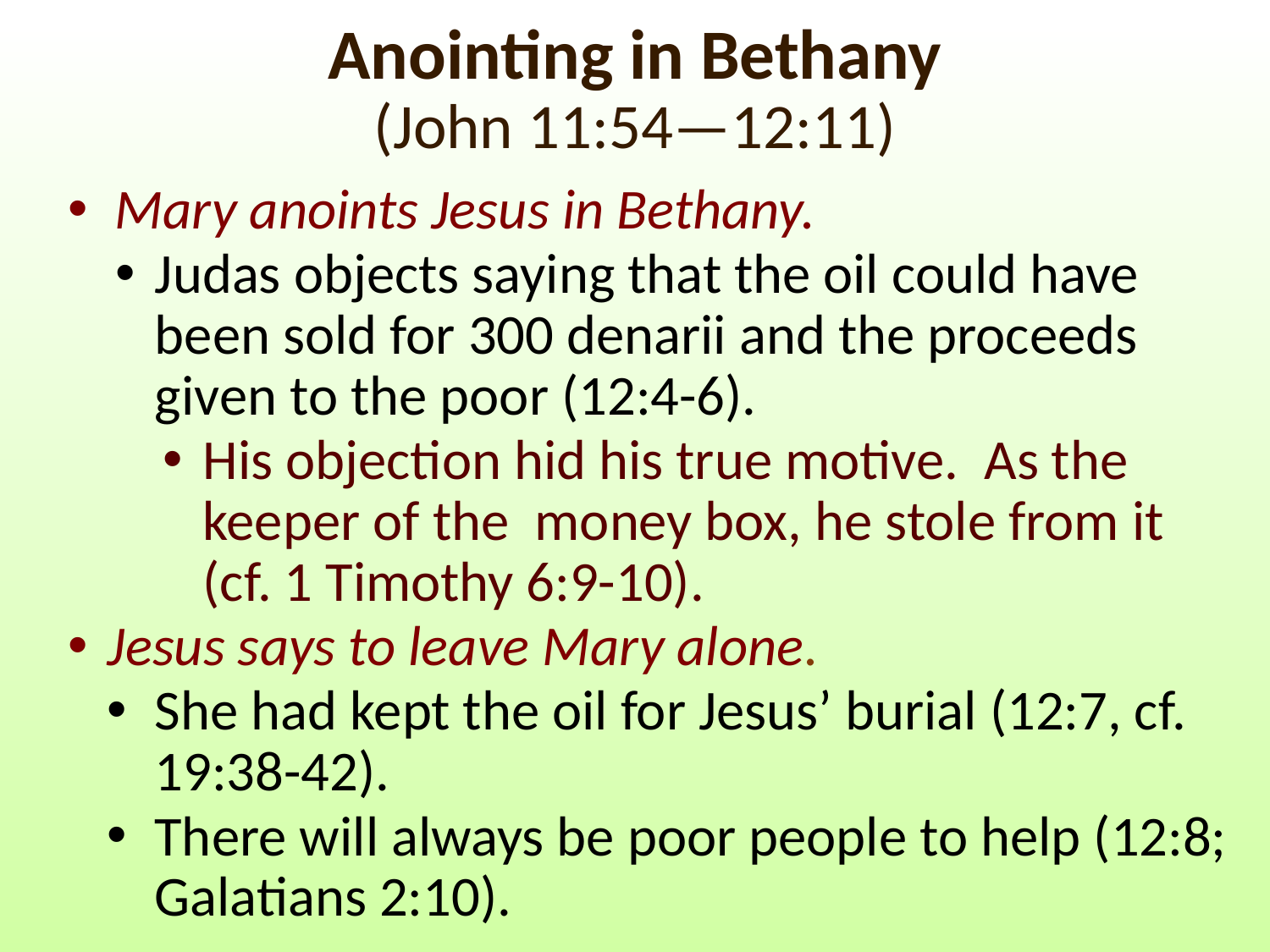

# Anointing in Bethany (John 11:54—12:11)
Mary anoints Jesus in Bethany.
Judas objects saying that the oil could have been sold for 300 denarii and the proceeds given to the poor (12:4-6).
His objection hid his true motive.  As the keeper of the  money box, he stole from it (cf. 1 Timothy 6:9-10).
Jesus says to leave Mary alone.
She had kept the oil for Jesus’ burial (12:7, cf. 19:38-42).
There will always be poor people to help (12:8; Galatians 2:10).